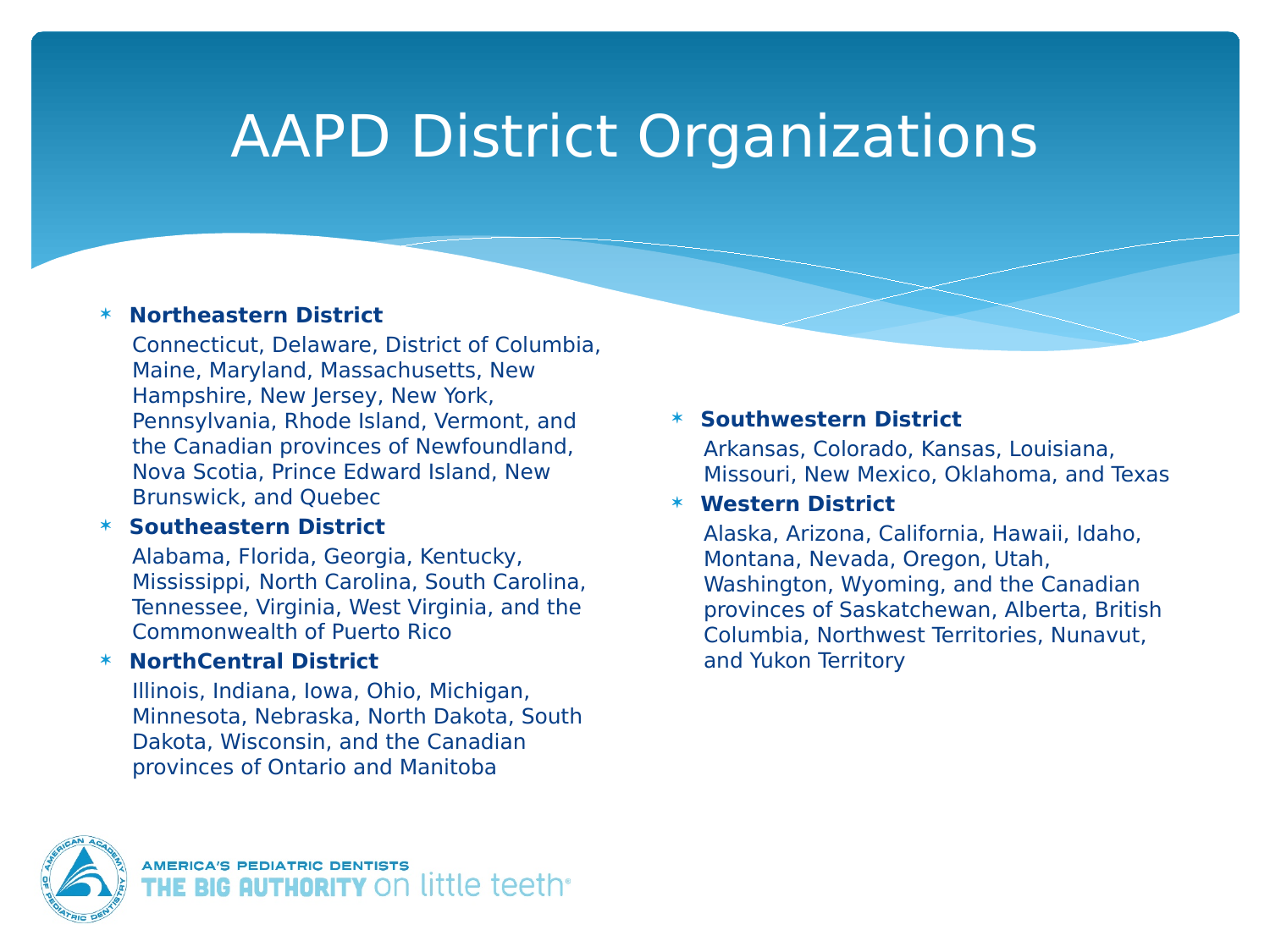

# AAPD District Organizations
Northeastern District
Connecticut, Delaware, District of Columbia, Maine, Maryland, Massachusetts, New Hampshire, New Jersey, New York, Pennsylvania, Rhode Island, Vermont, and the Canadian provinces of Newfoundland, Nova Scotia, Prince Edward Island, New Brunswick, and Quebec
Southeastern District
Alabama, Florida, Georgia, Kentucky, Mississippi, North Carolina, South Carolina, Tennessee, Virginia, West Virginia, and the Commonwealth of Puerto Rico
NorthCentral District
Illinois, Indiana, Iowa, Ohio, Michigan, Minnesota, Nebraska, North Dakota, South Dakota, Wisconsin, and the Canadian provinces of Ontario and Manitoba

Southwestern District
Arkansas, Colorado, Kansas, Louisiana, Missouri, New Mexico, Oklahoma, and Texas
Western District
Alaska, Arizona, California, Hawaii, Idaho, Montana, Nevada, Oregon, Utah, Washington, Wyoming, and the Canadian provinces of Saskatchewan, Alberta, British Columbia, Northwest Territories, Nunavut, and Yukon Territory